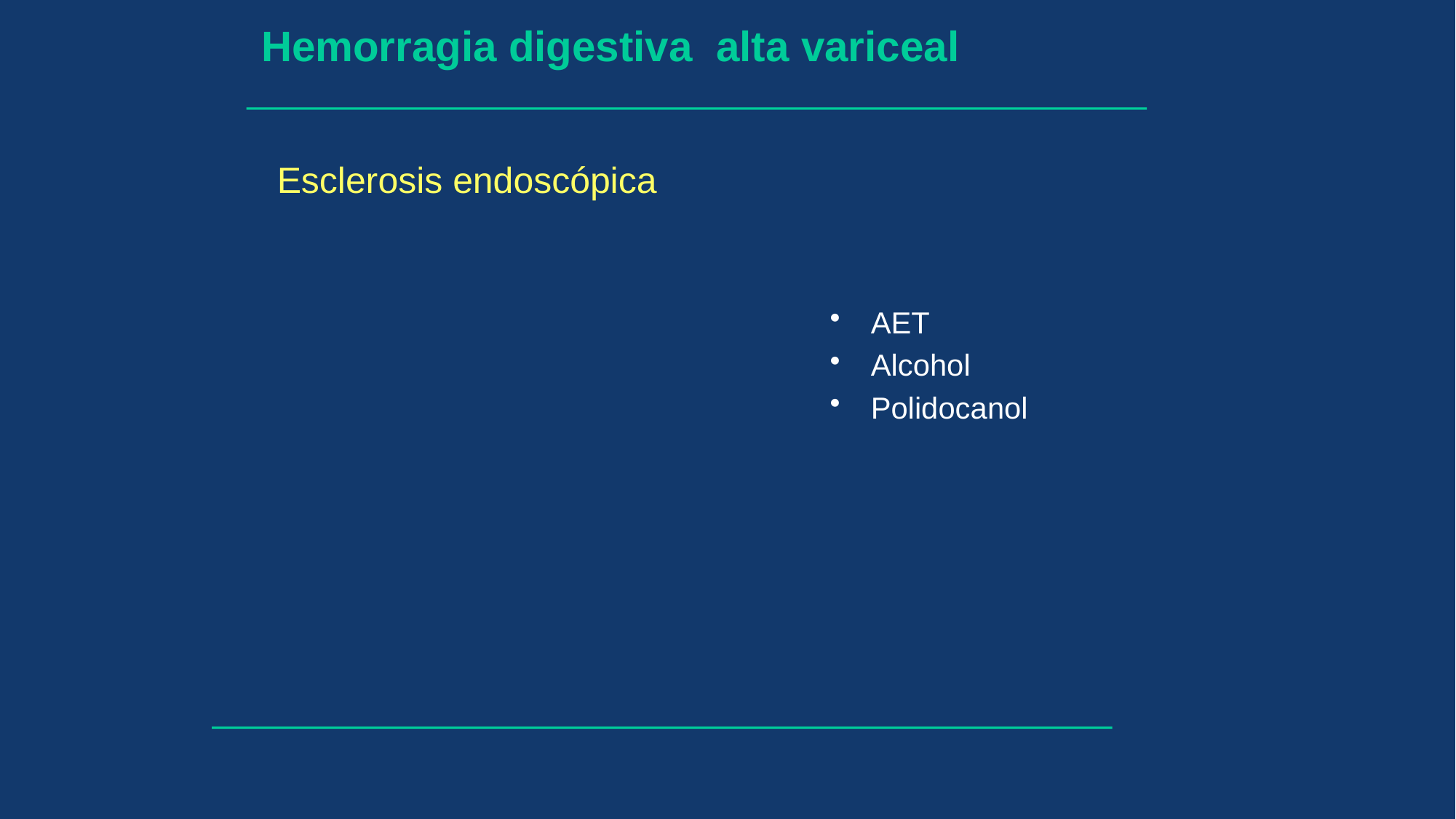

Hemorragia digestiva  alta variceal

Esclerosis endoscópica
AET
Alcohol
Polidocanol